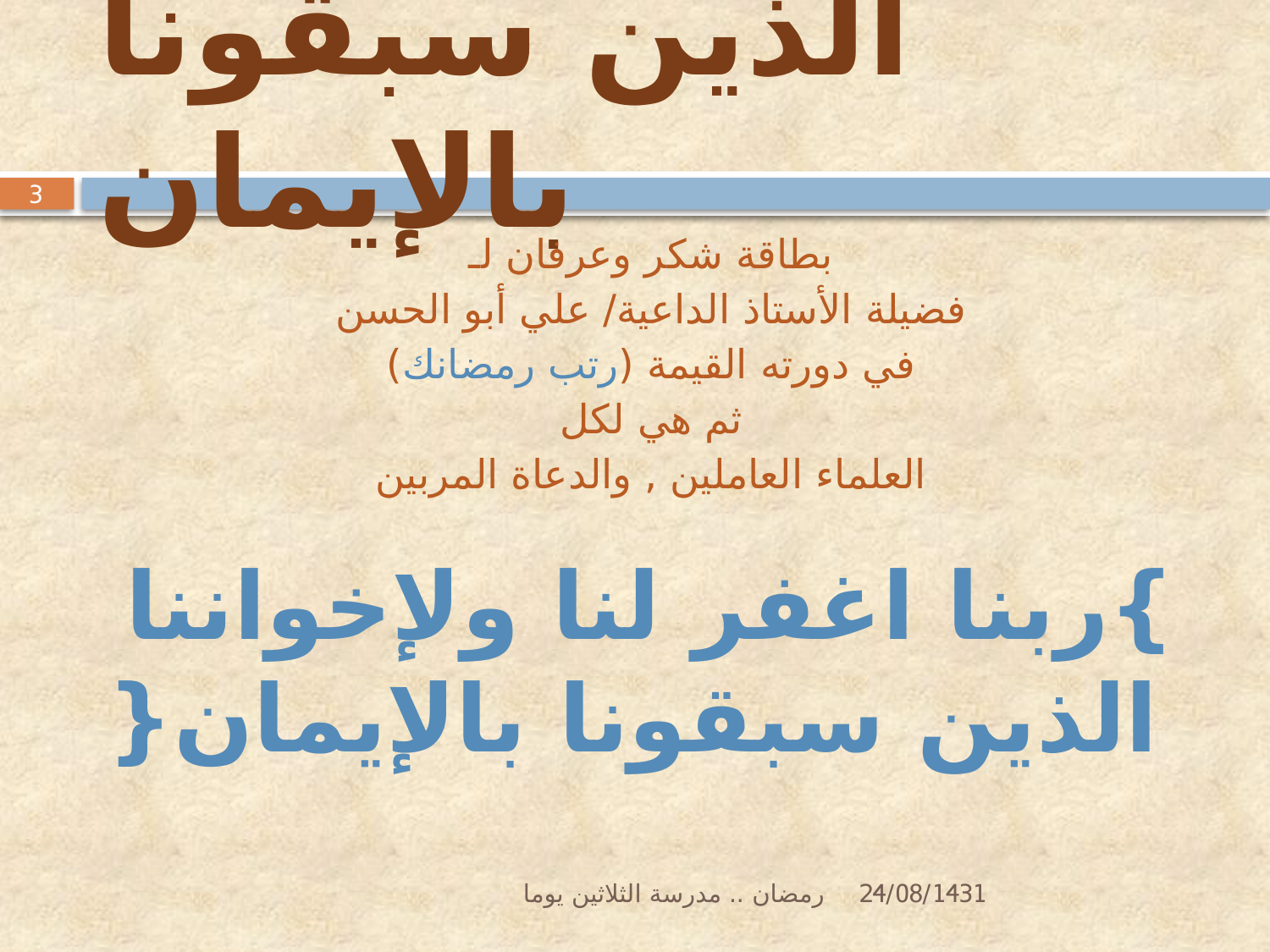

# الذين سبقونا بالإيمان
3
بطاقة شكر وعرفان لـ
فضيلة الأستاذ الداعية/ علي أبو الحسن
في دورته القيمة (رتب رمضانك)
ثم هي لكل
العلماء العاملين , والدعاة المربين

}ربنا اغفر لنا ولإخواننا الذين سبقونا بالإيمان{
رمضان .. مدرسة الثلاثين يوما
24/08/1431